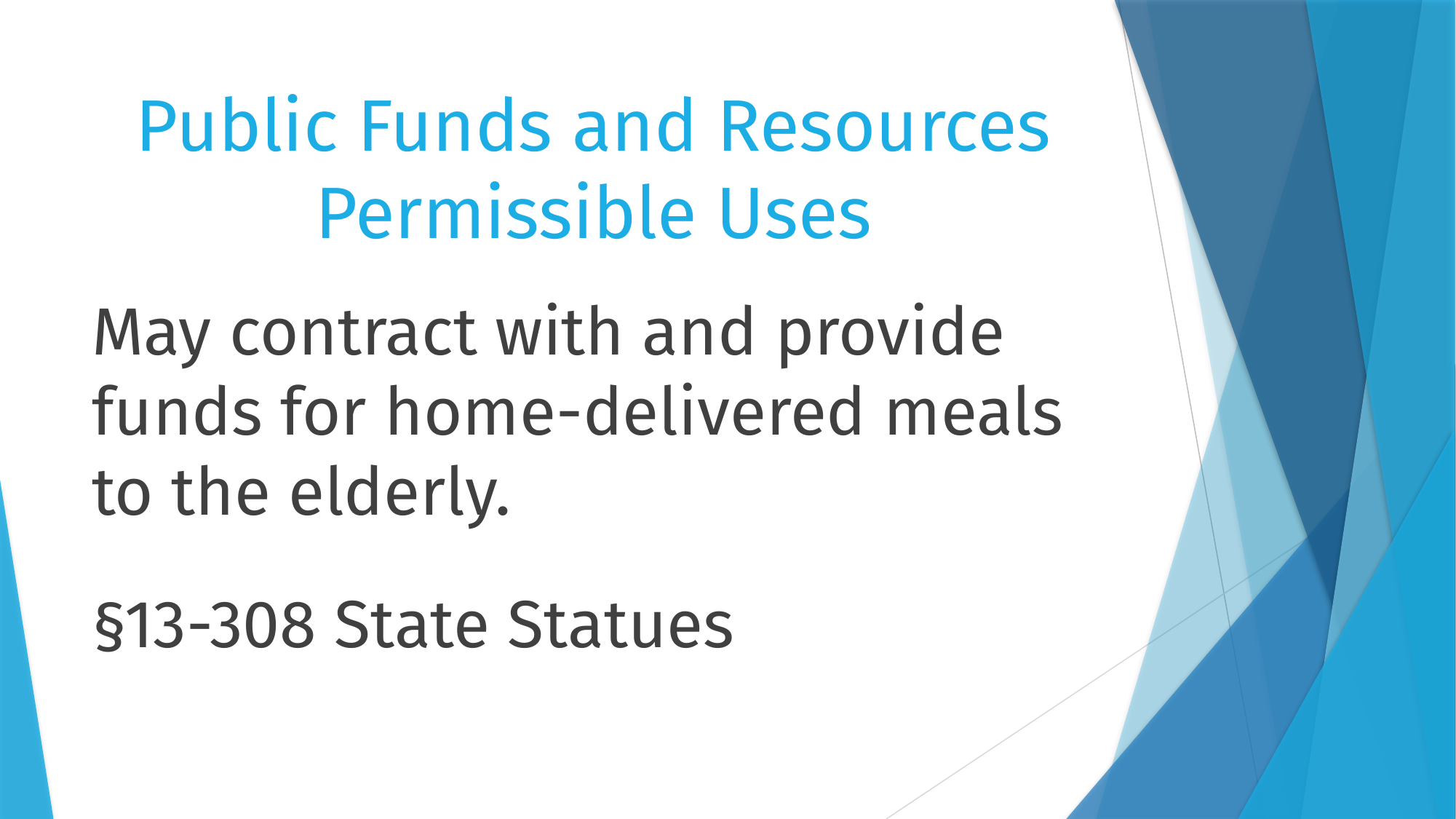

# Public Funds and Resources Permissible Uses
May contract with and provide funds for home-delivered meals to the elderly.

§13-308 State Statues